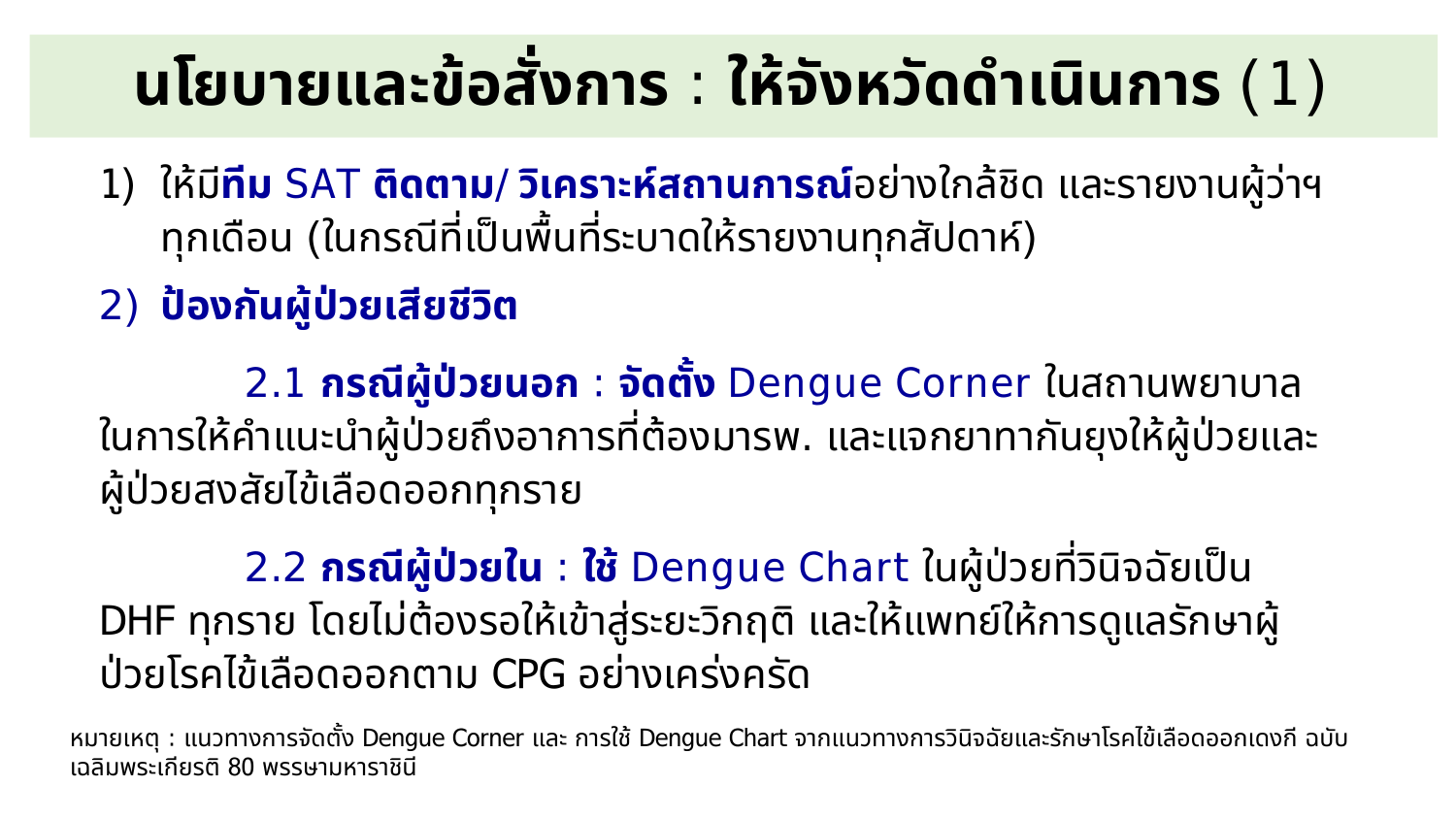

# นโยบายและข้อสั่งการ : ให้จังหวัดดำเนินการ (1)
ให้มีทีม SAT ติดตาม/วิเคราะห์สถานการณ์อย่างใกล้ชิด และรายงานผู้ว่าฯ ทุกเดือน (ในกรณีที่เป็นพื้นที่ระบาดให้รายงานทุกสัปดาห์)
ป้องกันผู้ป่วยเสียชีวิต
	2.1 กรณีผู้ป่วยนอก : จัดตั้ง Dengue Corner ในสถานพยาบาล ในการให้คำแนะนำผู้ป่วยถึงอาการที่ต้องมารพ. และแจกยาทากันยุงให้ผู้ป่วยและผู้ป่วยสงสัยไข้เลือดออกทุกราย
	2.2 กรณีผู้ป่วยใน : ใช้ Dengue Chart ในผู้ป่วยที่วินิจฉัยเป็น DHF ทุกราย โดยไม่ต้องรอให้เข้าสู่ระยะวิกฤติ และให้แพทย์ให้การดูแลรักษาผู้ป่วยโรคไข้เลือดออกตาม CPG อย่างเคร่งครัด

หมายเหตุ : แนวทางการจัดตั้ง Dengue Corner และ การใช้ Dengue Chart จากแนวทางการวินิจฉัยและรักษาโรคไข้เลือดออกเดงกี ฉบับเฉลิมพระเกียรติ 80 พรรษามหาราชินี